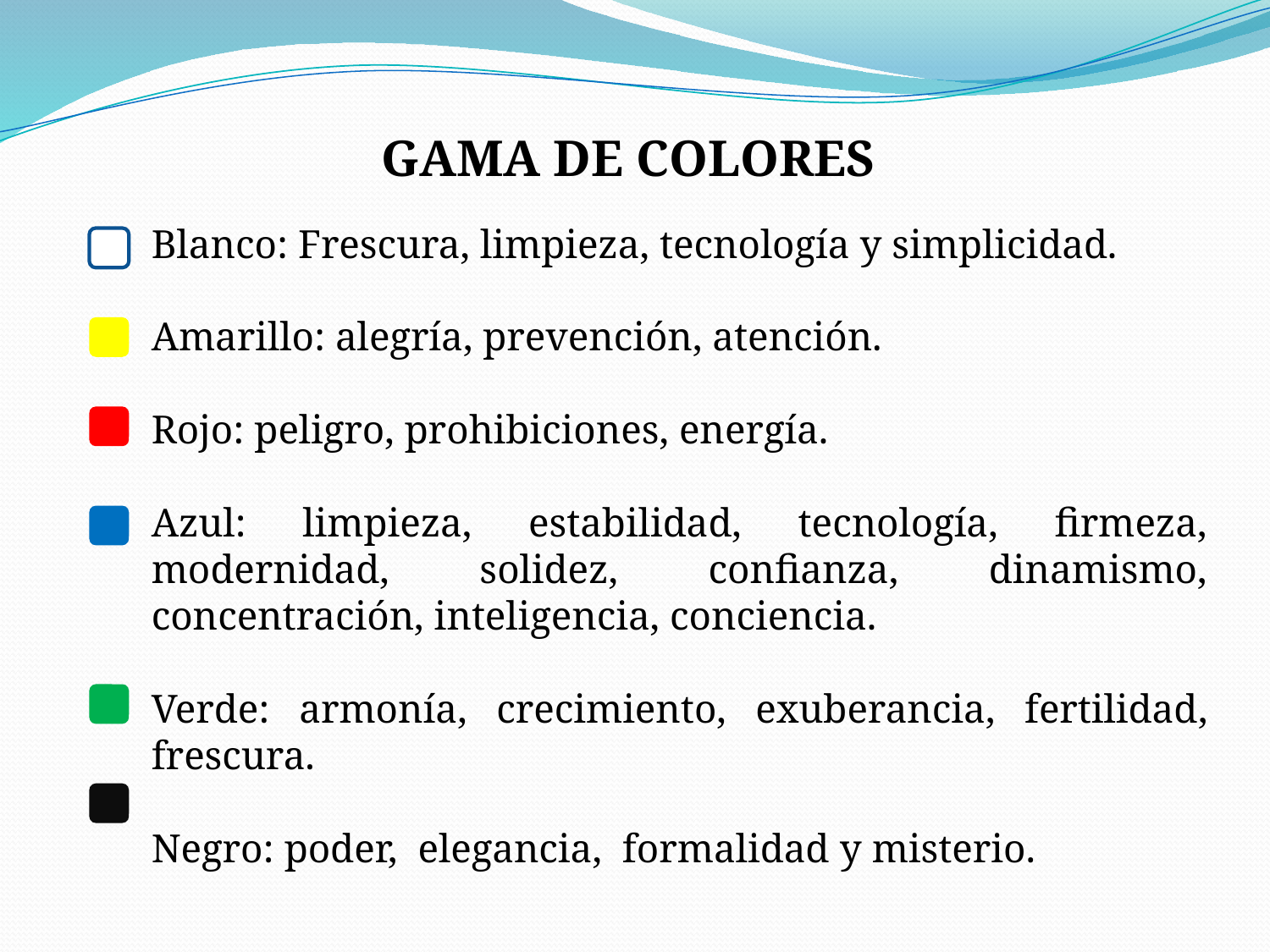

GAMA DE COLORES
Blanco: Frescura, limpieza, tecnología y simplicidad.

Amarillo: alegría, prevención, atención.

Rojo: peligro, prohibiciones, energía.

Azul: limpieza, estabilidad, tecnología, firmeza, modernidad, solidez, confianza, dinamismo, concentración, inteligencia, conciencia.

Verde: armonía, crecimiento, exuberancia, fertilidad, frescura.

Negro: poder,  elegancia,  formalidad y misterio.